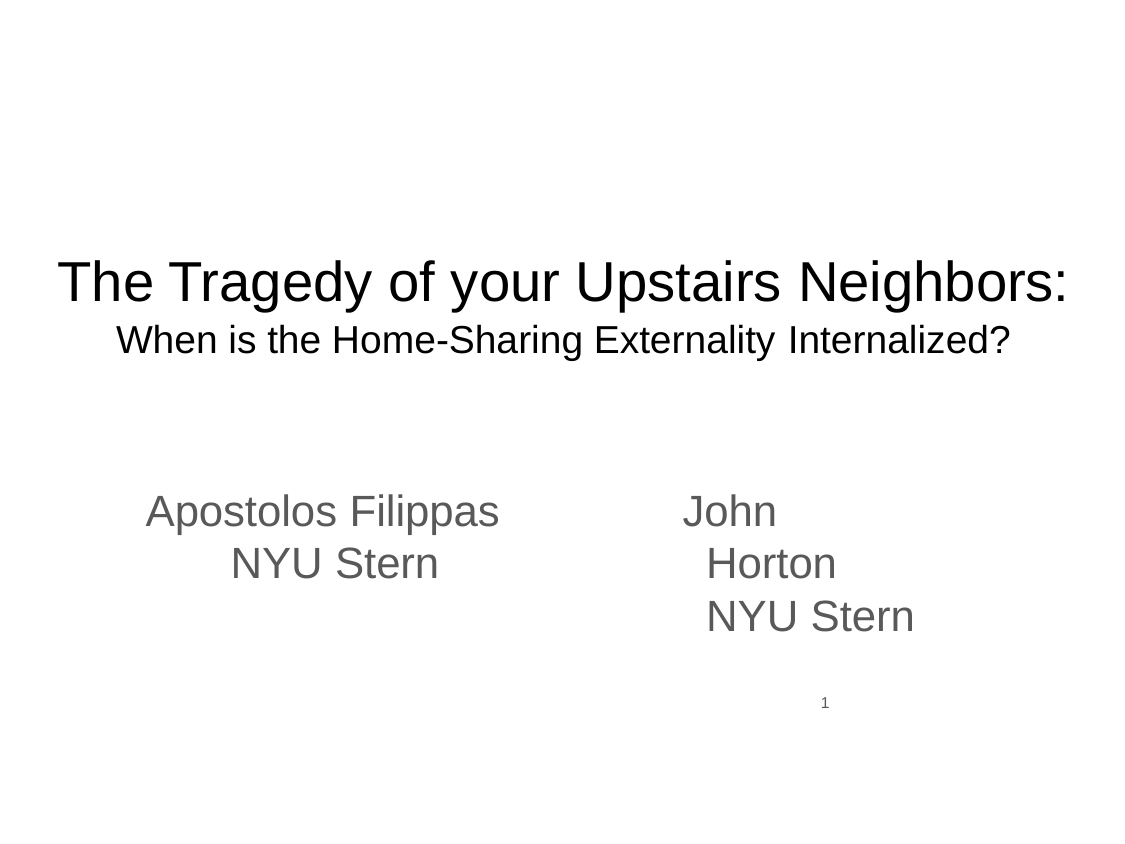

# The Tragedy of your Upstairs Neighbors:
When is the Home-Sharing Externality Internalized?
Apostolos Filippas  NYU Stern
John	Horton  NYU Stern
1